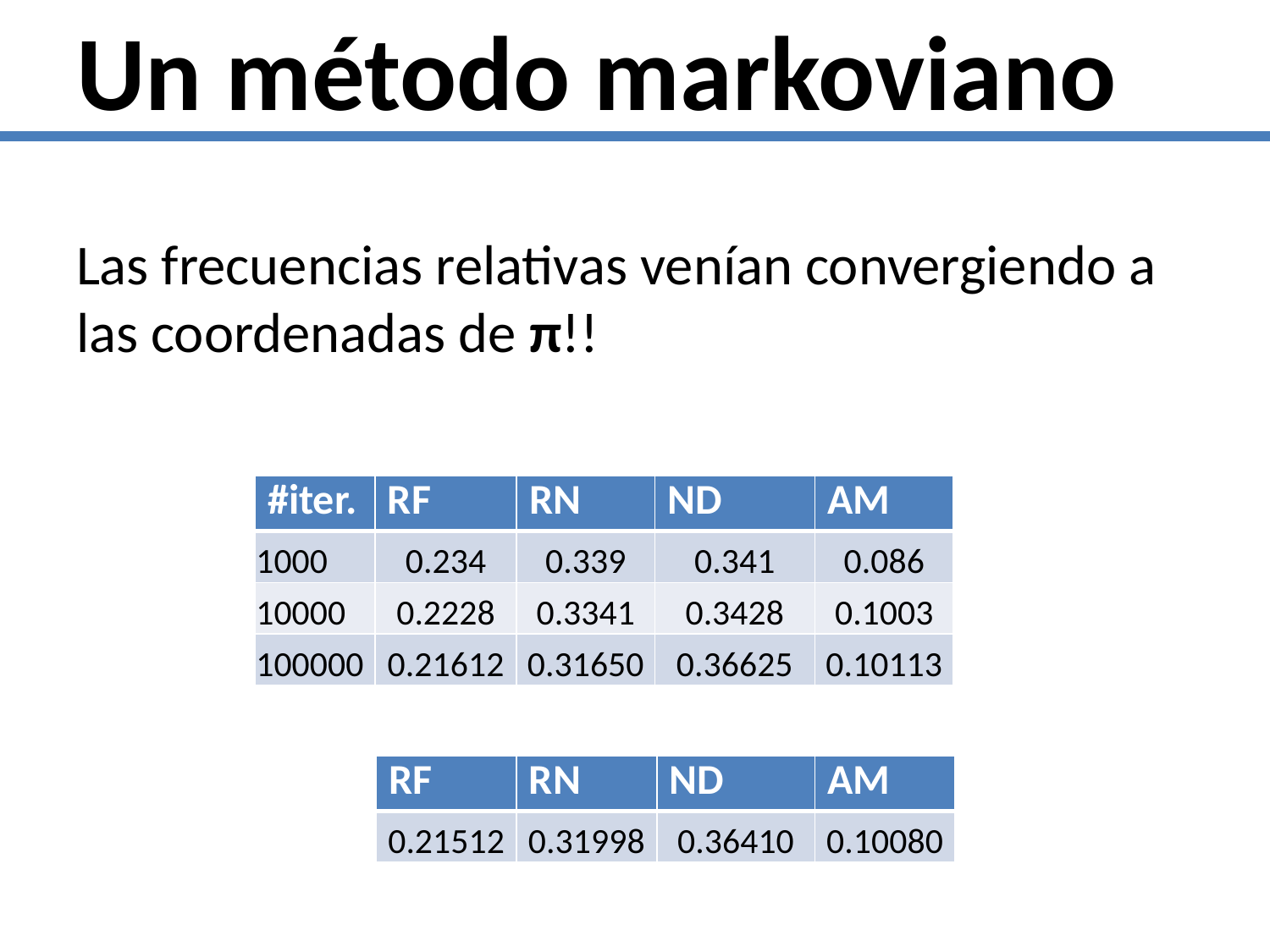

# Un método markoviano
Las frecuencias relativas venían convergiendo a las coordenadas de π!!
| #iter. | RF | RN | ND | AM |
| --- | --- | --- | --- | --- |
| 1000 | 0.234 | 0.339 | 0.341 | 0.086 |
| 10000 | 0.2228 | 0.3341 | 0.3428 | 0.1003 |
| 100000 | 0.21612 | 0.31650 | 0.36625 | 0.10113 |
| RF | RN | ND | AM |
| --- | --- | --- | --- |
| 0.21512 | 0.31998 | 0.36410 | 0.10080 |